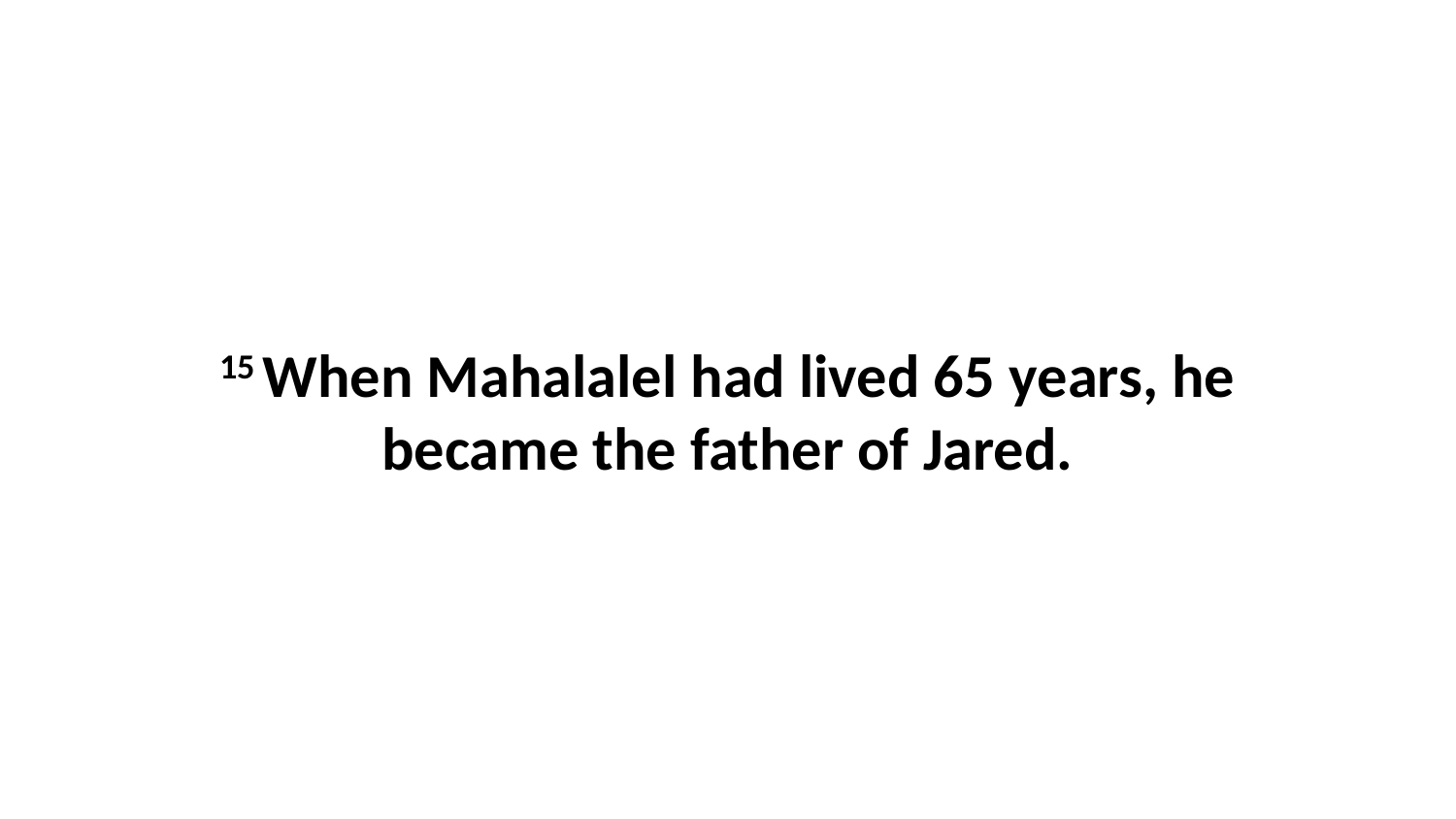

15 When Mahalalel had lived 65 years, he became the father of Jared.